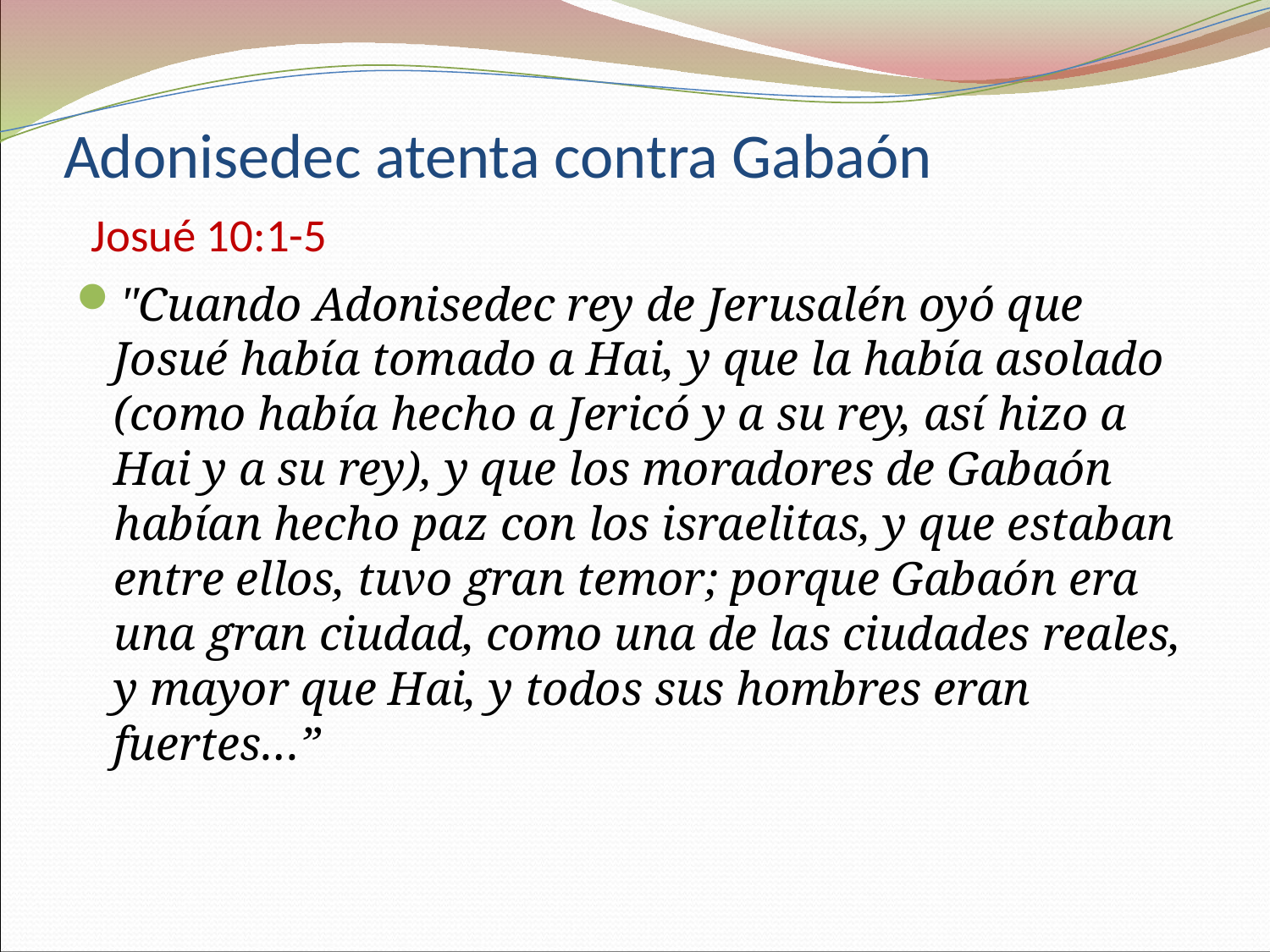

# Adonisedec atenta contra Gabaón Josué 10:1-5
"Cuando Adonisedec rey de Jerusalén oyó que Josué había tomado a Hai, y que la había asolado (como había hecho a Jericó y a su rey, así hizo a Hai y a su rey), y que los moradores de Gabaón habían hecho paz con los israelitas, y que estaban entre ellos, tuvo gran temor; porque Gabaón era una gran ciudad, como una de las ciudades reales, y mayor que Hai, y todos sus hombres eran fuertes…”